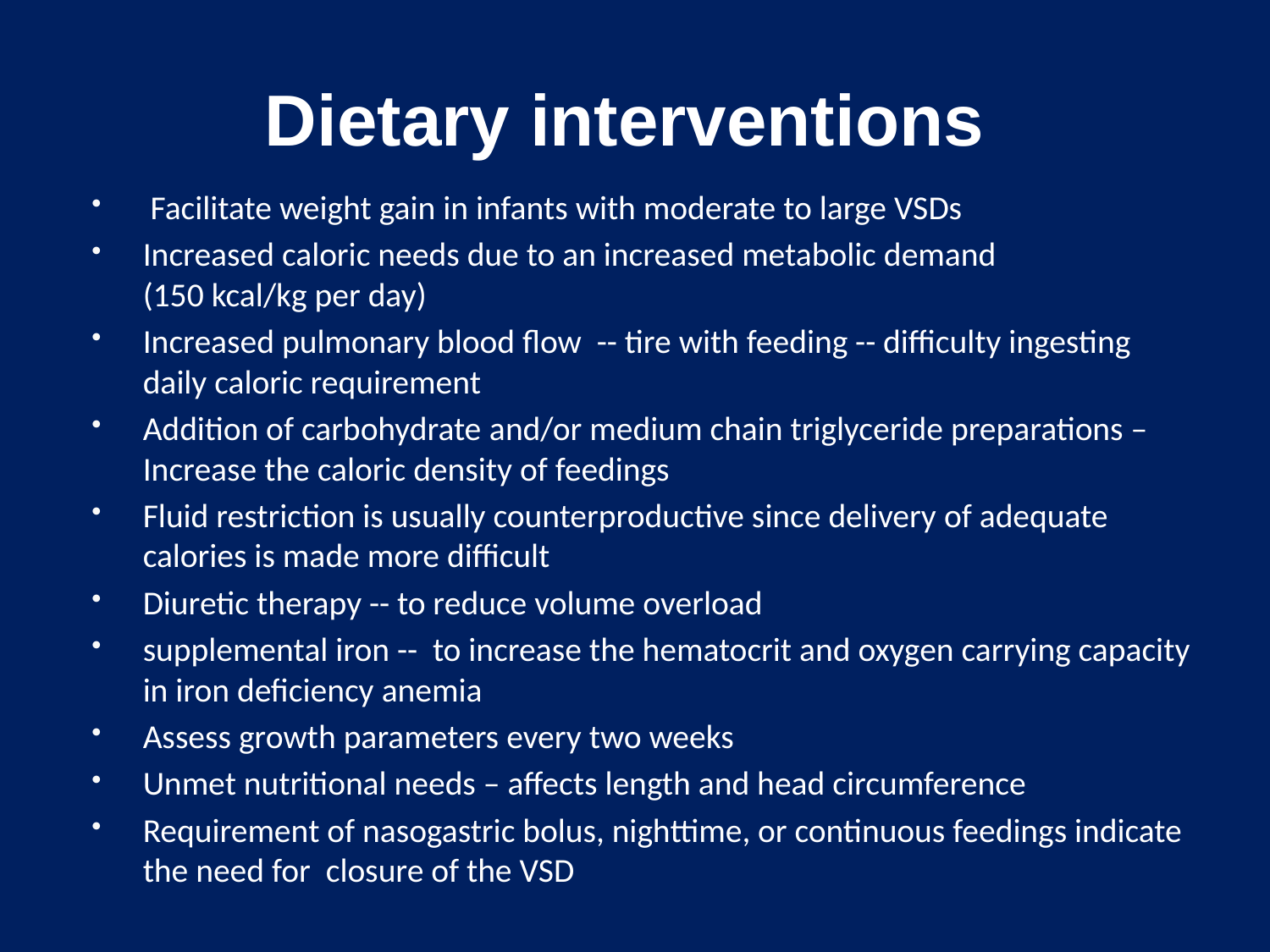

# Dietary interventions
 Facilitate weight gain in infants with moderate to large VSDs
Increased caloric needs due to an increased metabolic demand  (150 kcal/kg per day)
Increased pulmonary blood flow  -- tire with feeding -- difficulty ingesting   daily caloric requirement
Addition of carbohydrate and/or medium chain triglyceride preparations – Increase the caloric density of feedings
Fluid restriction is usually counterproductive since delivery of adequate calories is made more difficult
Diuretic therapy -- to reduce volume overload
supplemental iron --  to increase the hematocrit and oxygen carrying capacity in iron deficiency anemia
Assess growth parameters every two weeks
Unmet nutritional needs – affects length and head circumference
Requirement of nasogastric bolus, nighttime, or continuous feedings indicate the need for  closure of the VSD